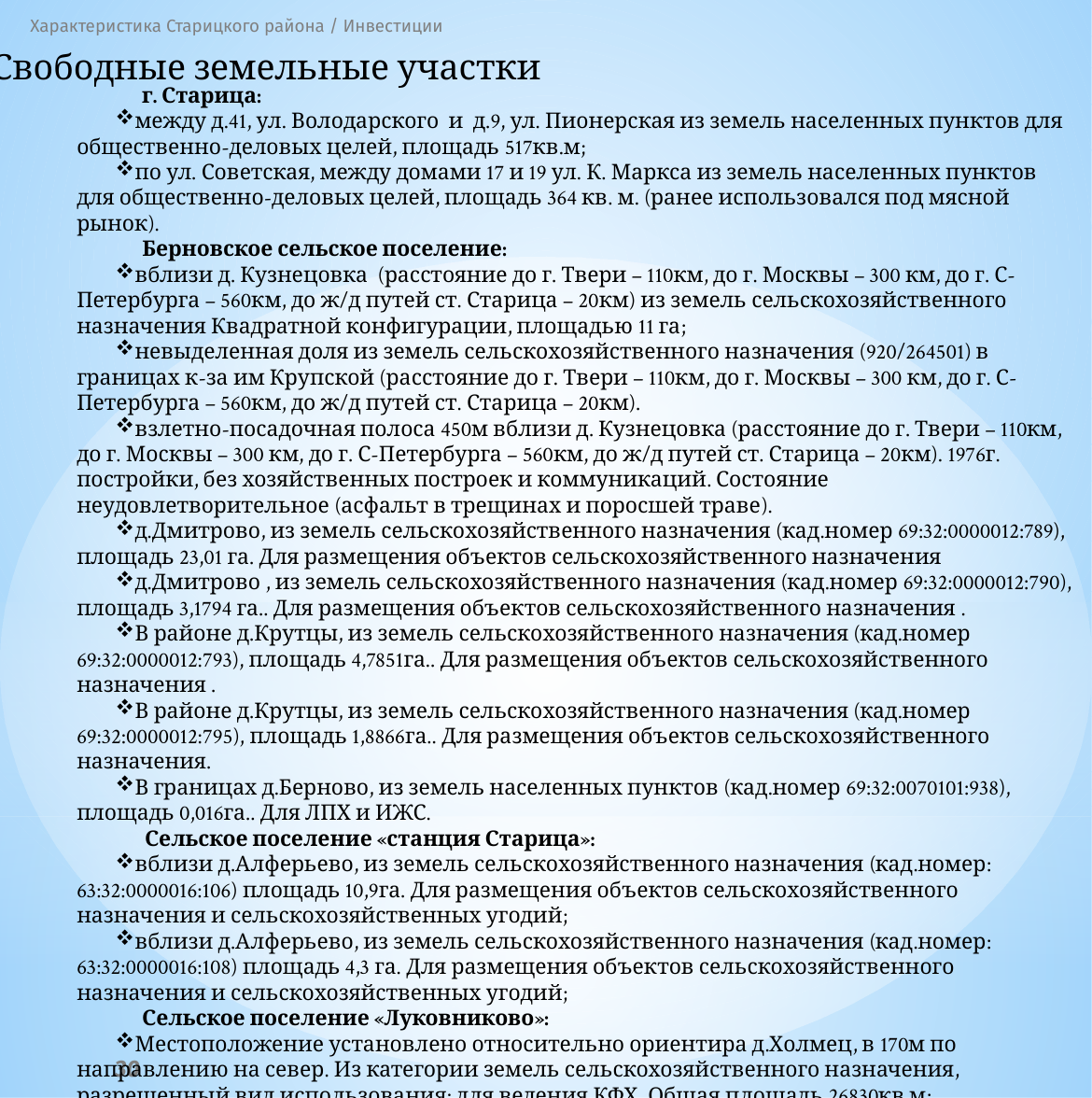

Характеристика Старицкого района / Инвестиции
Свободные земельные участки
      г. Старица:
между д.41, ул. Володарского  и  д.9, ул. Пионерская из земель населенных пунктов для общественно-деловых целей, площадь 517кв.м;
по ул. Советская, между домами 17 и 19 ул. К. Маркса из земель населенных пунктов для общественно-деловых целей, площадь 364 кв. м. (ранее использовался под мясной рынок).
      Берновское сельское поселение:
вблизи д. Кузнецовка  (расстояние до г. Твери – 110км, до г. Москвы – 300 км, до г. С-Петербурга – 560км, до ж/д путей ст. Старица – 20км) из земель сельскохозяйственного назначения Квадратной конфигурации, площадью 11 га;
невыделенная доля из земель сельскохозяйственного назначения (920/264501) в границах к-за им Крупской (расстояние до г. Твери – 110км, до г. Москвы – 300 км, до г. С-Петербурга – 560км, до ж/д путей ст. Старица – 20км).
взлетно-посадочная полоса 450м вблизи д. Кузнецовка (расстояние до г. Твери – 110км, до г. Москвы – 300 км, до г. С-Петербурга – 560км, до ж/д путей ст. Старица – 20км). 1976г. постройки, без хозяйственных построек и коммуникаций. Состояние неудовлетворительное (асфальт в трещинах и поросшей траве).
д.Дмитрово, из земель сельскохозяйственного назначения (кад.номер 69:32:0000012:789), площадь 23,01 га. Для размещения объектов сельскохозяйственного назначения
д.Дмитрово , из земель сельскохозяйственного назначения (кад.номер 69:32:0000012:790), площадь 3,1794 га.. Для размещения объектов сельскохозяйственного назначения .
В районе д.Крутцы, из земель сельскохозяйственного назначения (кад.номер 69:32:0000012:793), площадь 4,7851га.. Для размещения объектов сельскохозяйственного назначения .
В районе д.Крутцы, из земель сельскохозяйственного назначения (кад.номер 69:32:0000012:795), площадь 1,8866га.. Для размещения объектов сельскохозяйственного назначения.
В границах д.Берново, из земель населенных пунктов (кад.номер 69:32:0070101:938), площадь 0,016га.. Для ЛПХ и ИЖС.
      Сельское поселение «станция Старица»:
вблизи д.Алферьево, из земель сельскохозяйственного назначения (кад.номер: 63:32:0000016:106) площадь 10,9га. Для размещения объектов сельскохозяйственного назначения и сельскохозяйственных угодий;
вблизи д.Алферьево, из земель сельскохозяйственного назначения (кад.номер: 63:32:0000016:108) площадь 4,3 га. Для размещения объектов сельскохозяйственного назначения и сельскохозяйственных угодий;
      Сельское поселение «Луковниково»:
Местоположение установлено относительно ориентира д.Холмец, в 170м по направлению на север. Из категории земель сельскохозяйственного назначения, разрешенный вид использования: для ведения КФХ. Общая площадь 26830кв.м;
Местоположение установлено относительно ориентира д.Холмец, в 120м по направлению на запад. Из категории земель сельскохозяйственного назначения, разрешенный вид использования: для ведения КФХ. Общая площадь 94100кв.м;

30